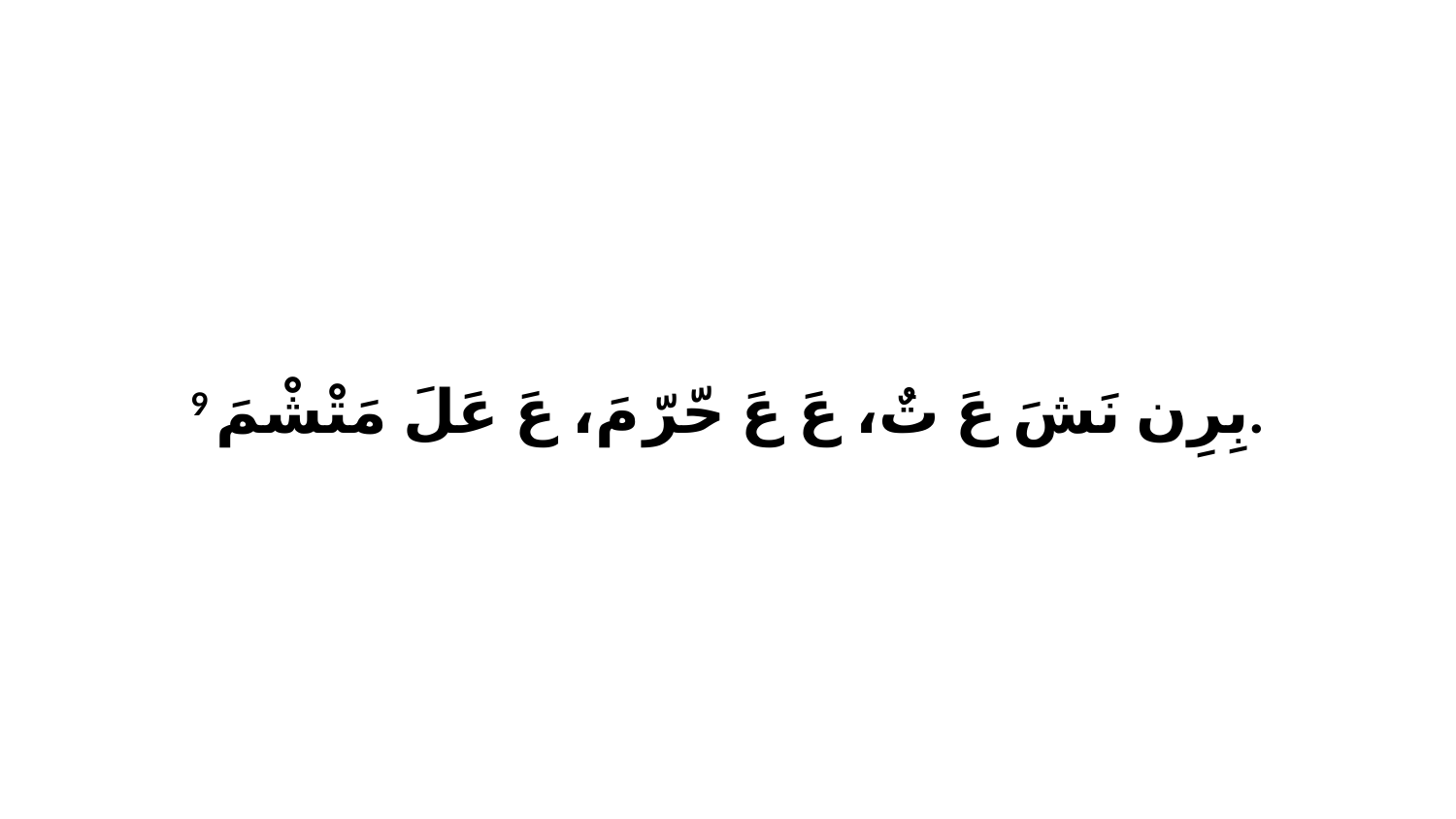

9 بِرِن نَشَ عَ تٌ، عَ عَ حّرّ مَ، عَ عَلَ مَتْشْمَ.